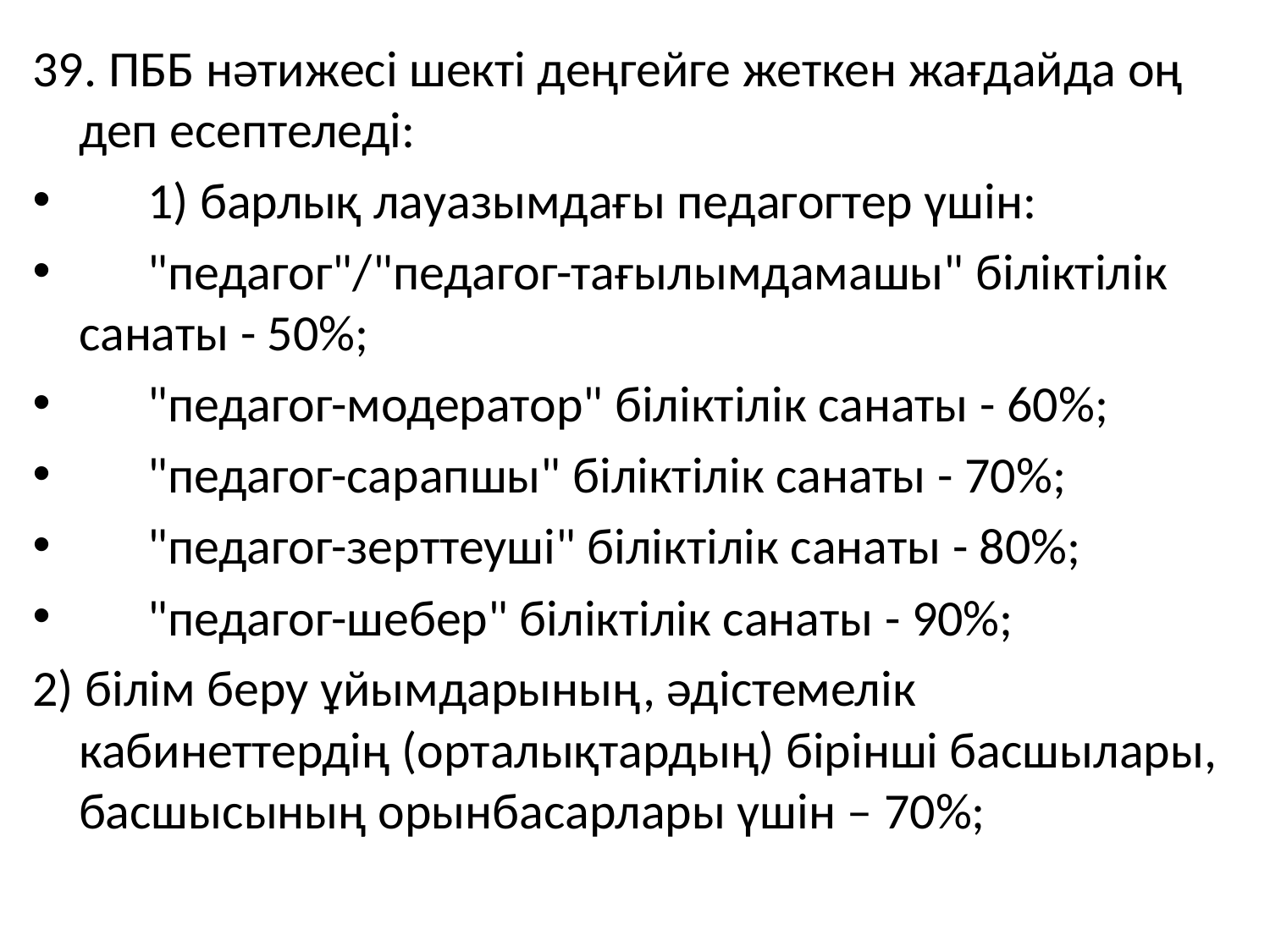

39. ПББ нәтижесі шекті деңгейге жеткен жағдайда оң деп есептеледі:
      1) барлық лауазымдағы педагогтер үшін:
      "педагог"/"педагог-тағылымдамашы" біліктілік санаты - 50%;
      "педагог-модератор" біліктілік санаты - 60%;
      "педагог-сарапшы" біліктілік санаты - 70%;
      "педагог-зерттеуші" біліктілік санаты - 80%;
      "педагог-шебер" біліктілік санаты - 90%;
2) білім беру ұйымдарының, әдістемелік кабинеттердің (орталықтардың) бірінші басшылары, басшыcының орынбасарлары үшін – 70%;